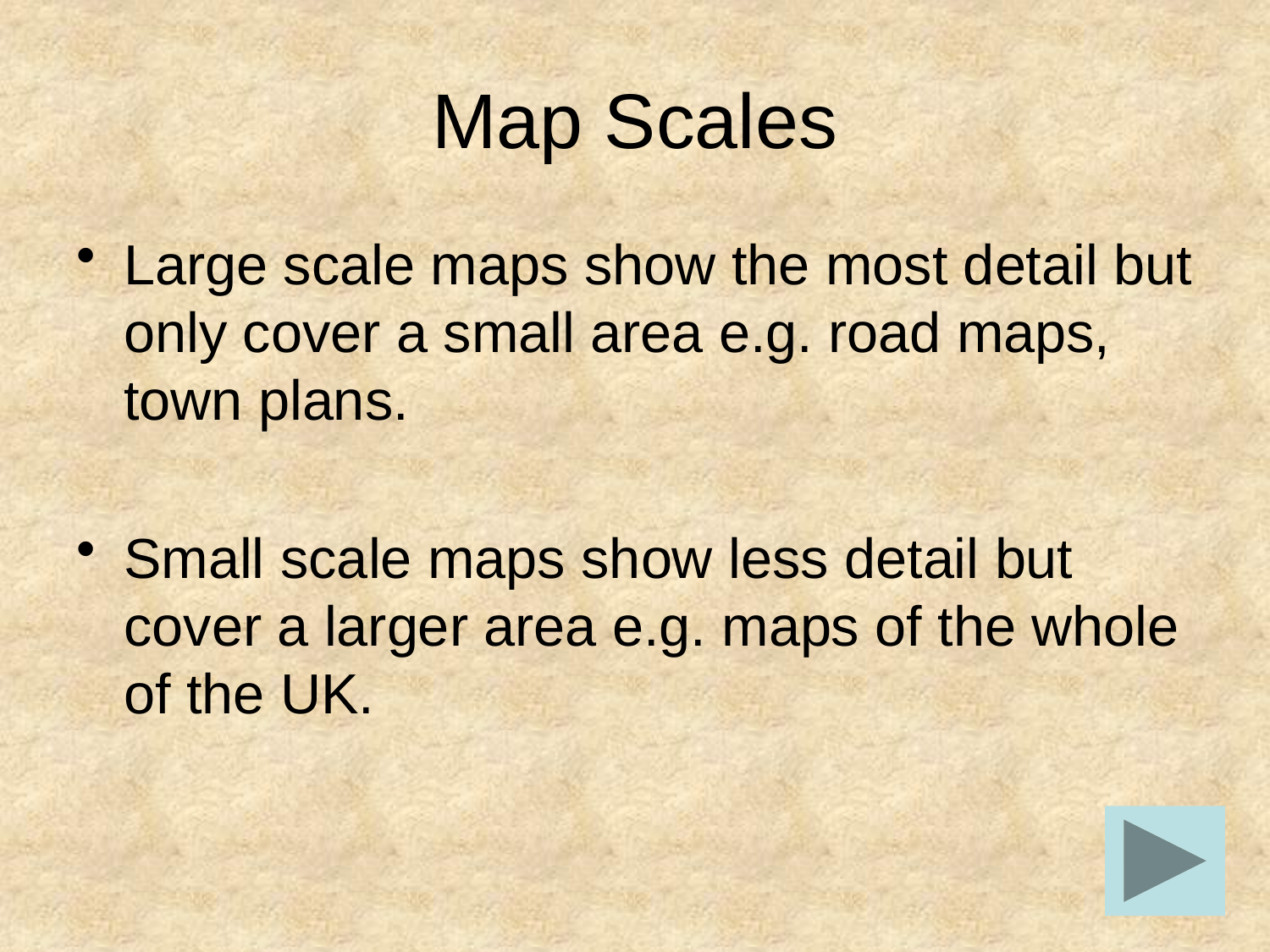

# Map Scales
Large scale maps show the most detail but only cover a small area e.g. road maps, town plans.

Small scale maps show less detail but cover a larger area e.g. maps of the whole of the UK.